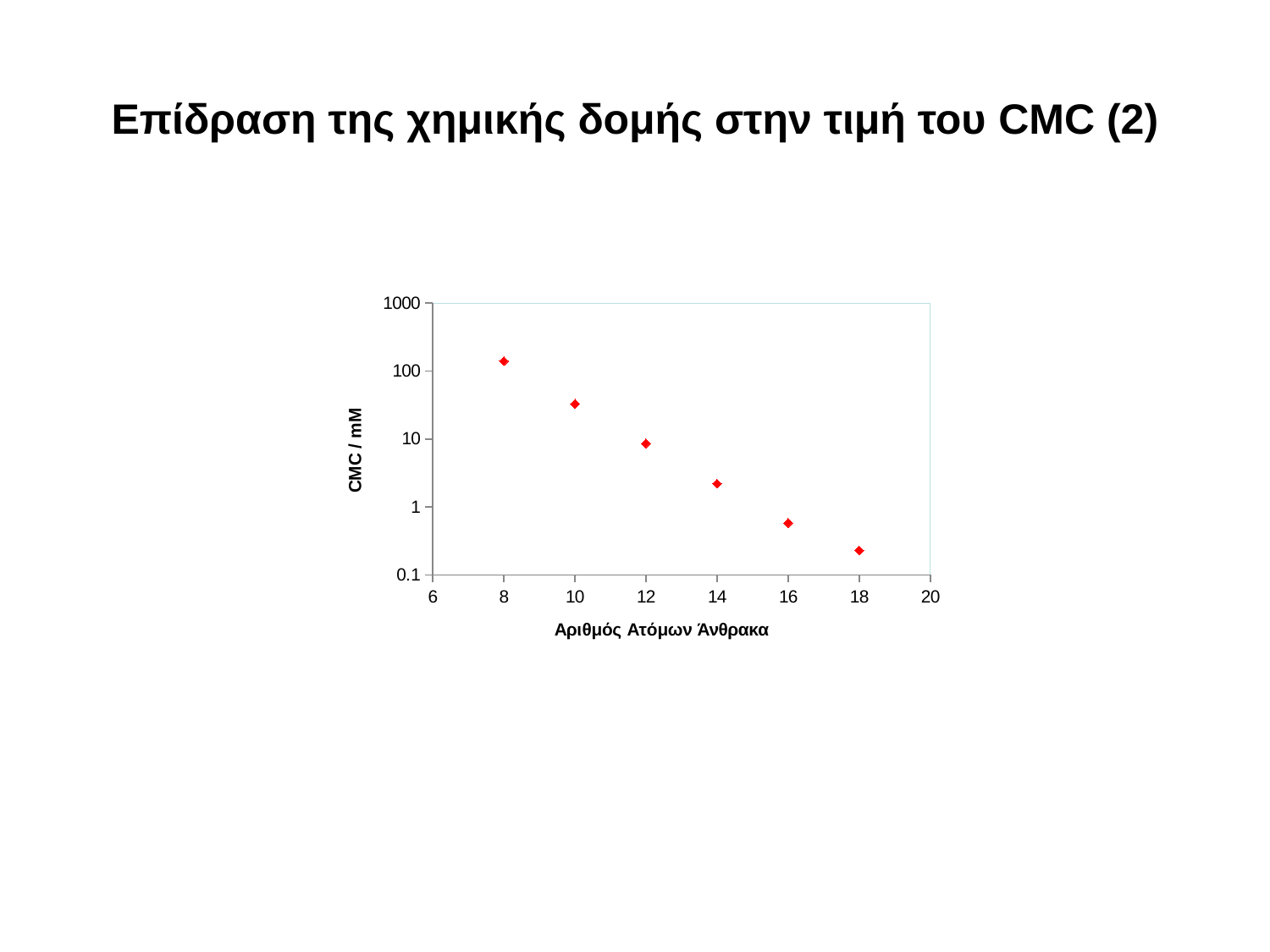

# Επίδραση της χημικής δομής στην τιμή του CMC (2)

### Chart

| Category |  |
|---|---|